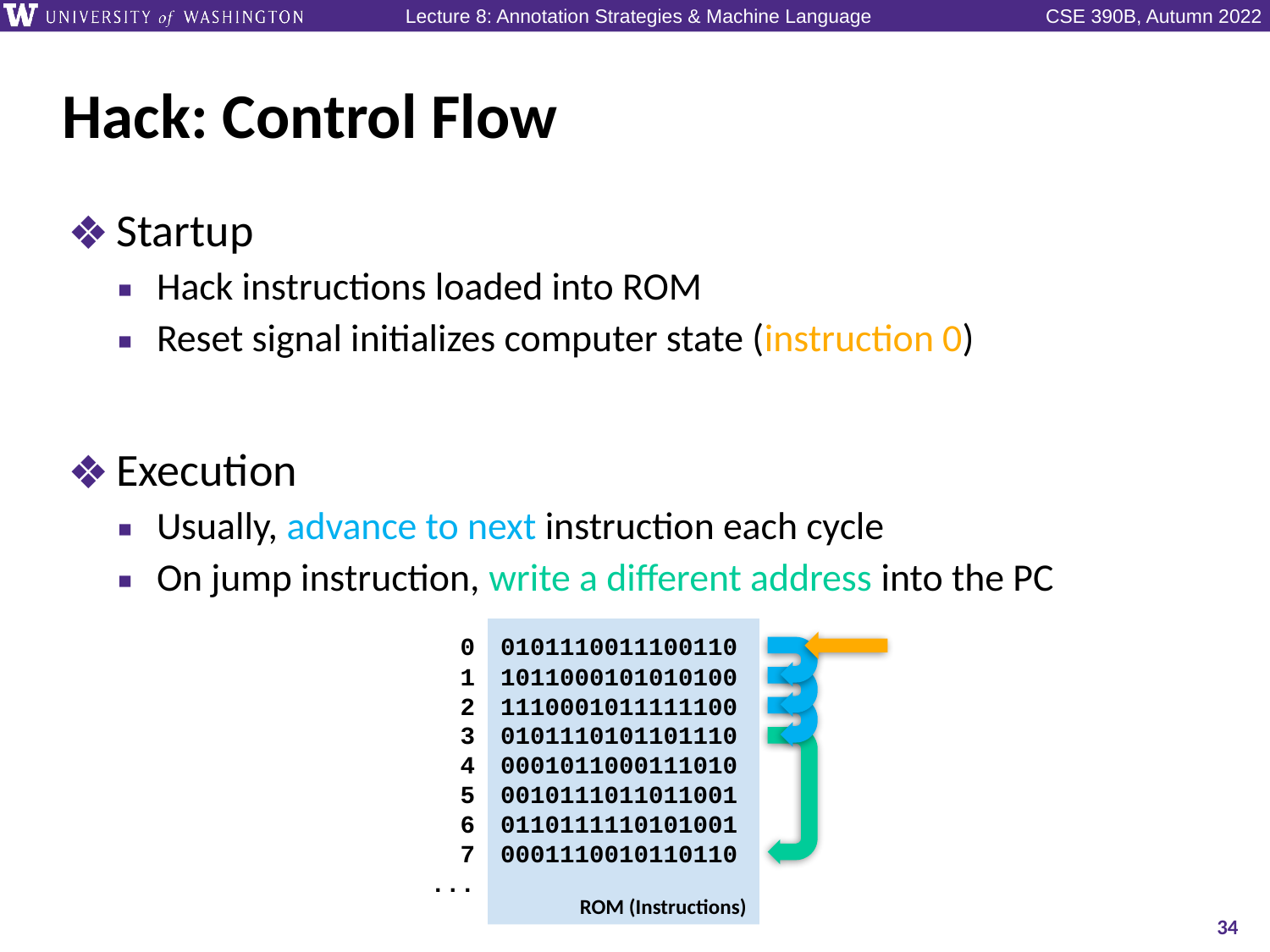

# Hack: Control Flow
Startup
Hack instructions loaded into ROM
Reset signal initializes computer state (instruction 0)

Execution
Usually, advance to next instruction each cycle
On jump instruction, write a different address into the PC

0
1
2
3
4
5
6
7
...
0101110011100110
1011000101010100
1110001011111100
0101110101101110
0001011000111010
0010111011011001
0110111110101001
0001110010110110

ROM (Instructions)

34